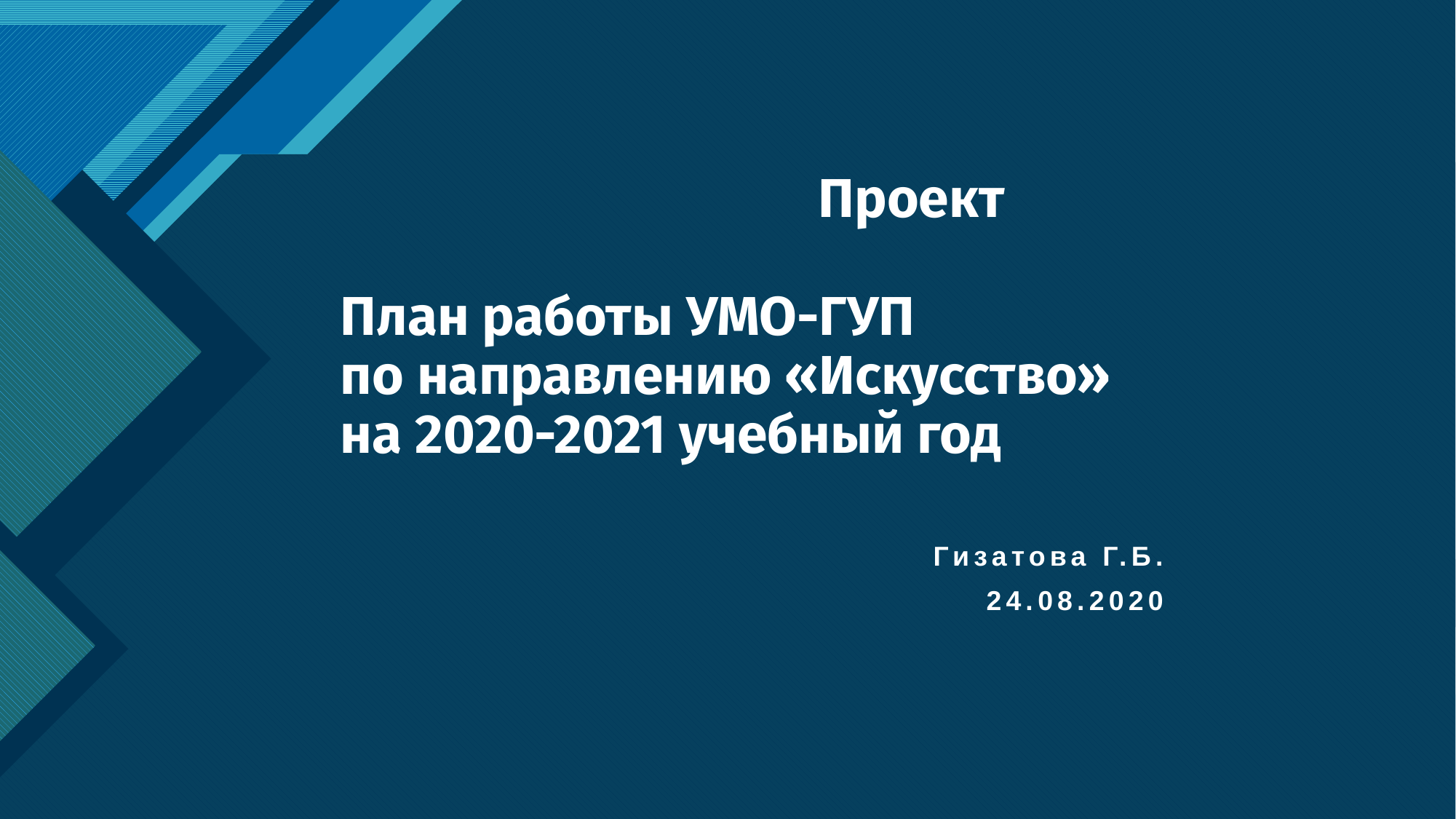

# Проект План работы УМО-ГУП по направлению «Искусство» на 2020-2021 учебный год

Гизатова Г.Б.
24.08.2020